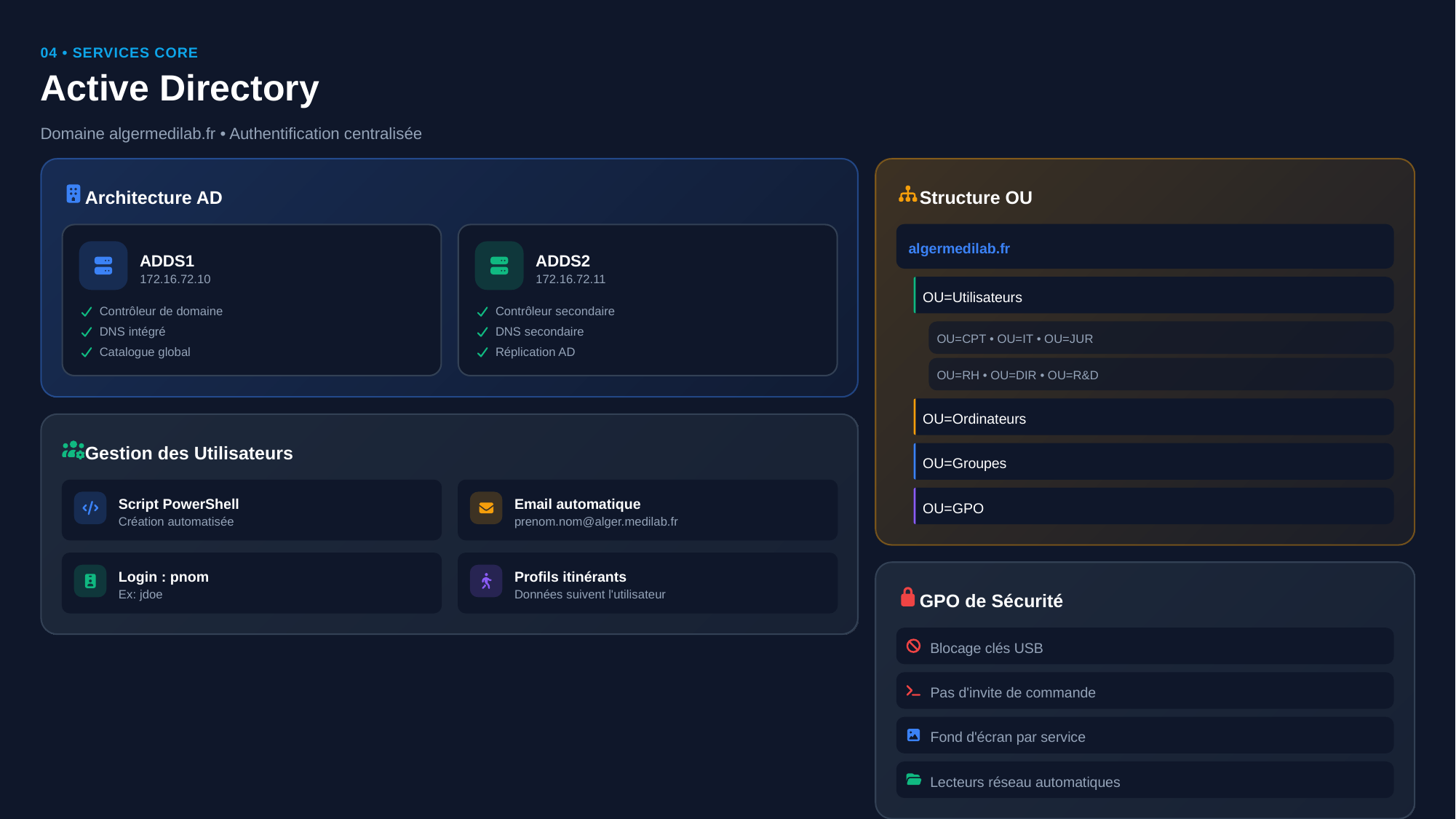

04 • SERVICES CORE
Active Directory
Domaine algermedilab.fr • Authentification centralisée

Architecture AD
Structure OU

algermedilab.fr

ADDS1
ADDS2

172.16.72.10
172.16.72.11

OU=Utilisateurs
Contrôleur de domaine
Contrôleur secondaire

DNS intégré
DNS secondaire

OU=CPT • OU=IT • OU=JUR
Catalogue global
Réplication AD

OU=RH • OU=DIR • OU=R&D

OU=Ordinateurs

Gestion des Utilisateurs

OU=Groupes

Script PowerShell

Email automatique
OU=GPO

Création automatisée
prenom.nom@alger.medilab.fr

Login : pnom

Profils itinérants

GPO de Sécurité
Ex: jdoe
Données suivent l'utilisateur

Blocage clés USB

Pas d'invite de commande

Fond d'écran par service

Lecteurs réseau automatiques